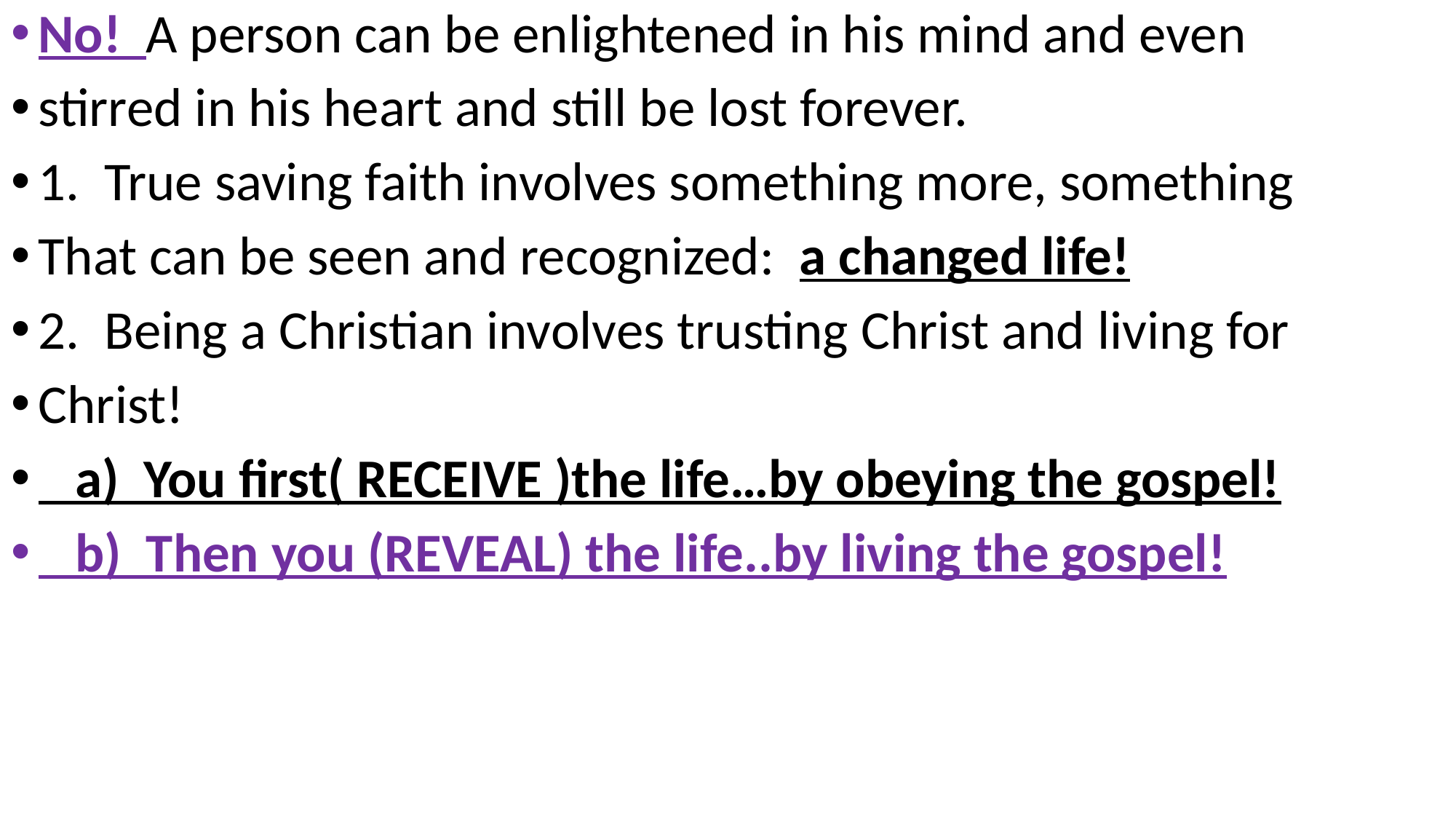

No!  A person can be enlightened in his mind and even
stirred in his heart and still be lost forever.
1.  True saving faith involves something more, something
That can be seen and recognized:  a changed life!
2.  Being a Christian involves trusting Christ and living for
Christ!
   a)  You first( RECEIVE )the life…by obeying the gospel!
   b)  Then you (REVEAL) the life..by living the gospel!